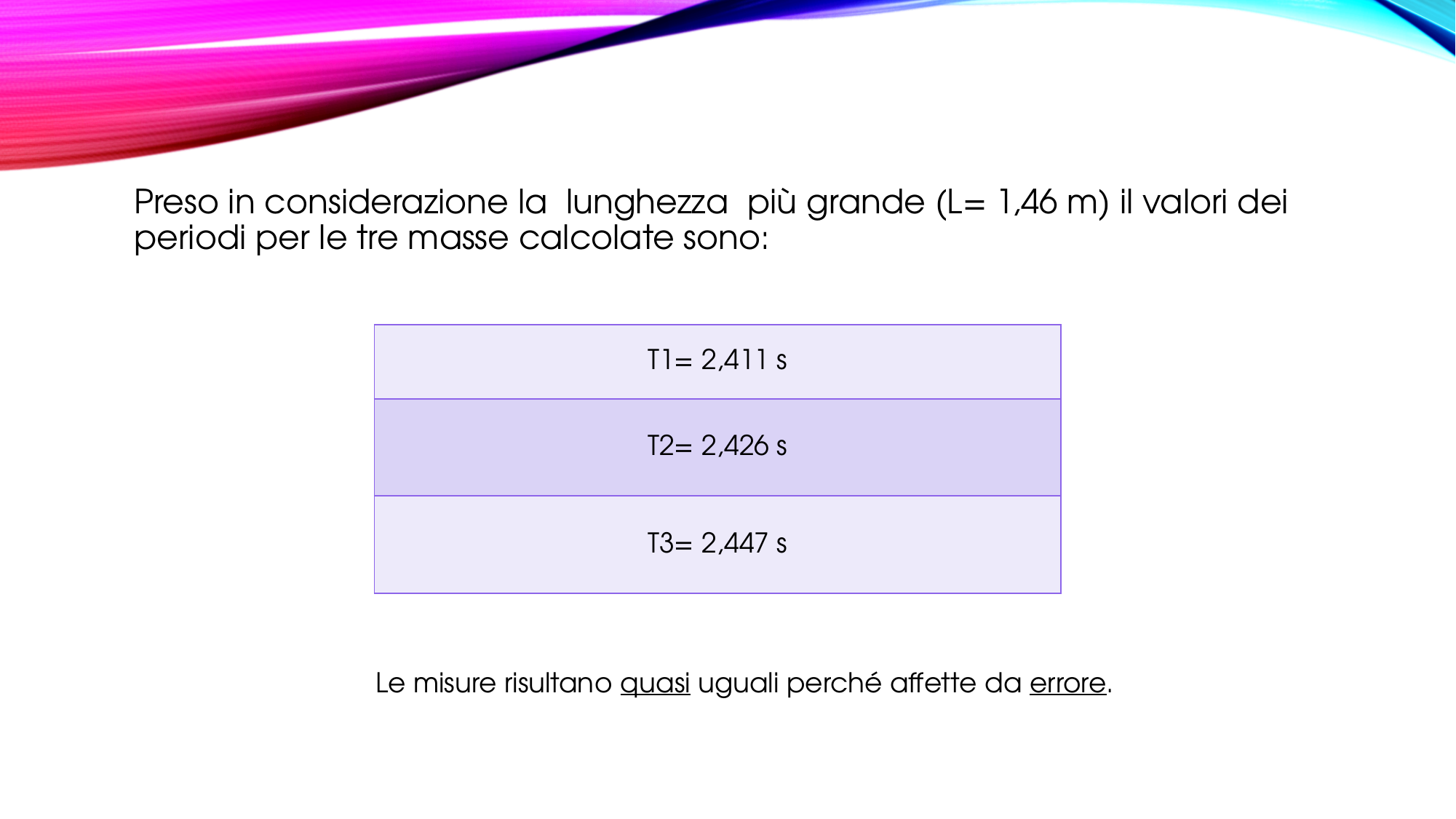

Preso in considerazione la  lunghezza  più grande (L= 1,46 m) il valori dei periodi per le tre masse calcolate sono:
| T1= 2,411 s |
| --- |
| T2= 2,426 s |
| T3= 2,447 s |
Le misure risultano quasi uguali perché affette da errore.